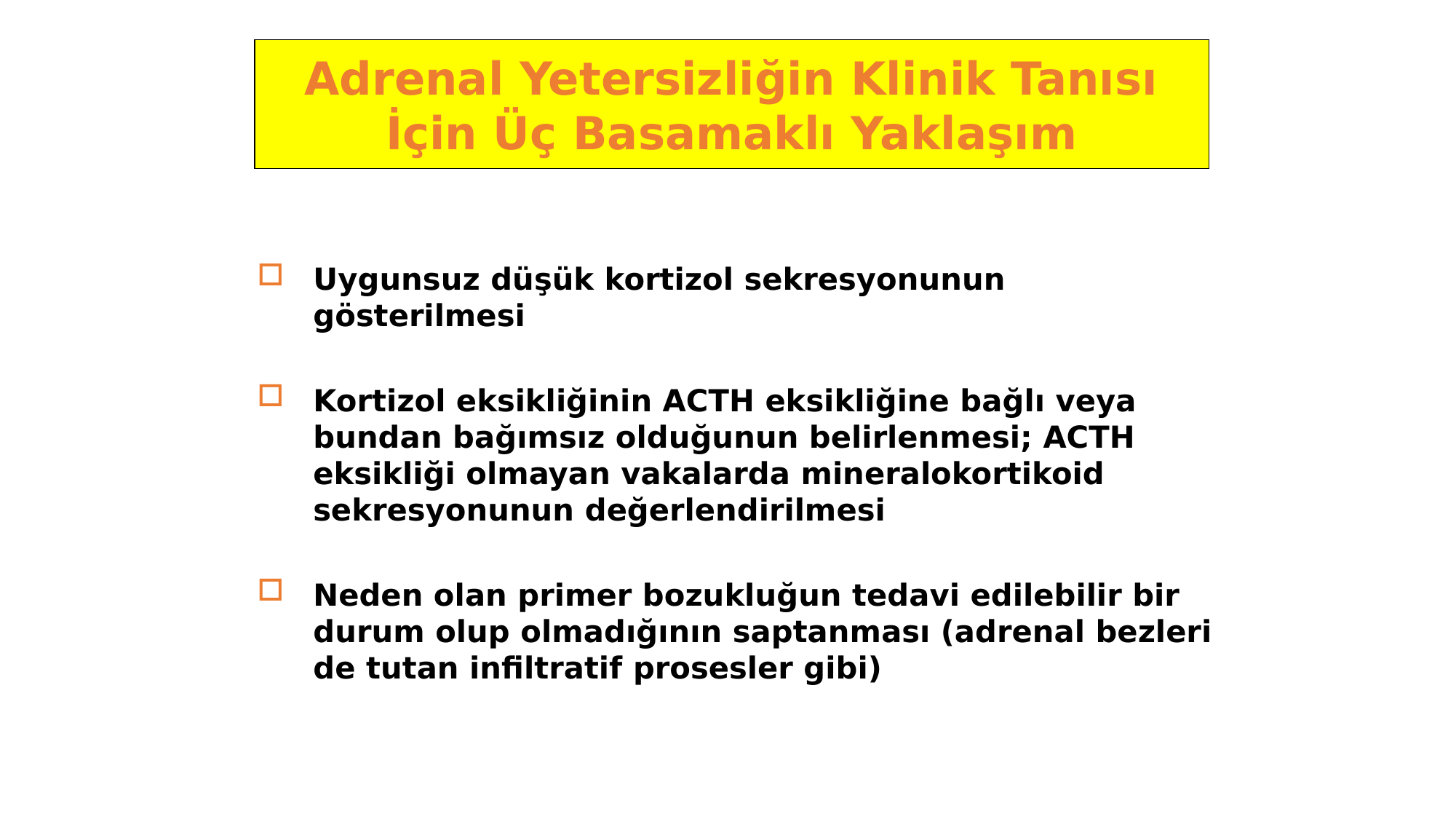

Adrenal Yetersizliğin Klinik Tanısı İçin Üç Basamaklı Yaklaşım
Uygunsuz düşük kortizol sekresyonunun gösterilmesi

Kortizol eksikliğinin ACTH eksikliğine bağlı veya bundan bağımsız olduğunun belirlenmesi; ACTH eksikliği olmayan vakalarda mineralokortikoid sekresyonunun değerlendirilmesi

Neden olan primer bozukluğun tedavi edilebilir bir  durum olup olmadığının saptanması (adrenal bezleri de tutan infiltratif prosesler gibi)